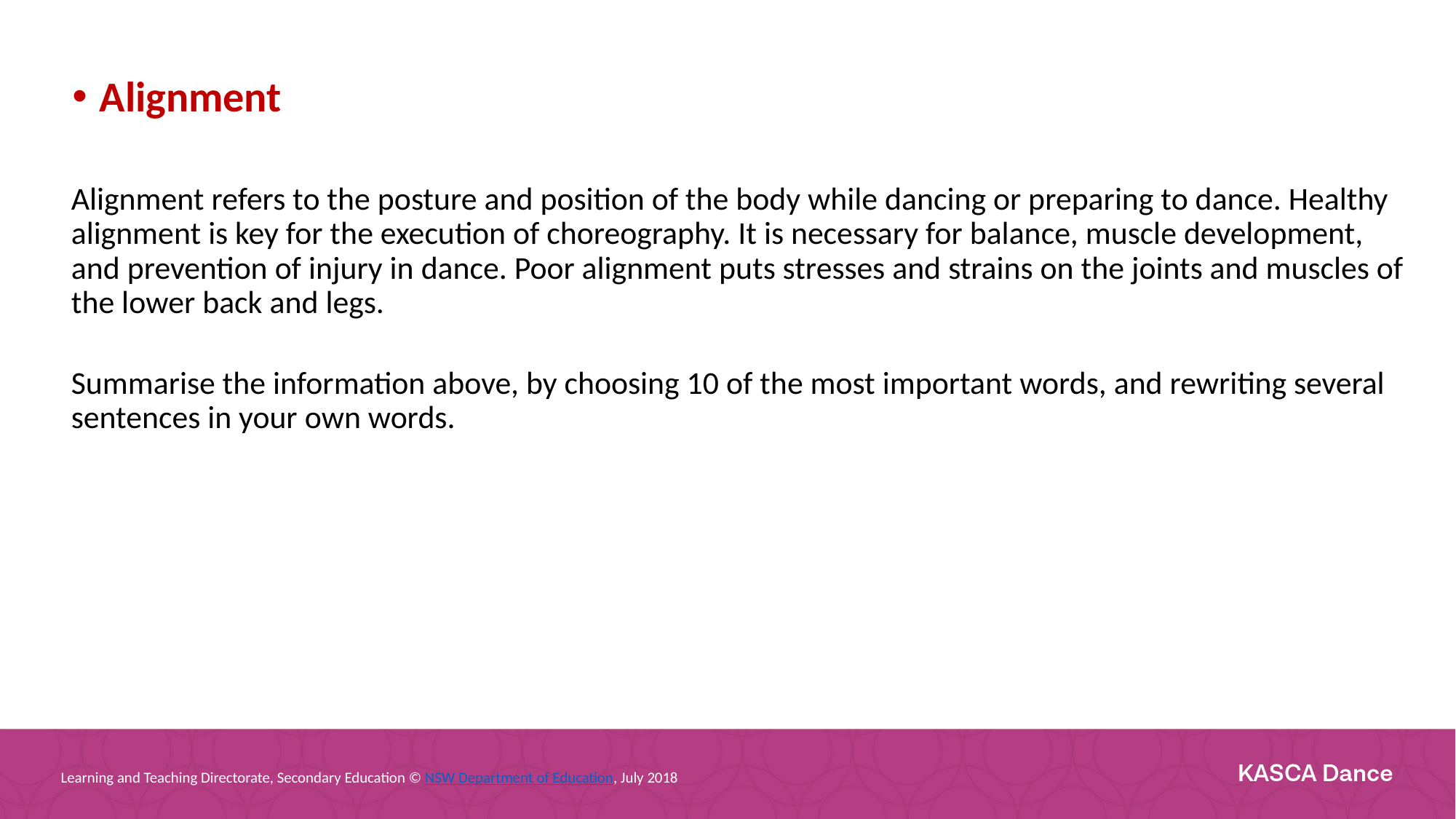

Alignment
Alignment refers to the posture and position of the body while dancing or preparing to dance. Healthy alignment is key for the execution of choreography. It is necessary for balance, muscle development, and prevention of injury in dance. Poor alignment puts stresses and strains on the joints and muscles of the lower back and legs.

Summarise the information above, by choosing 10 of the most important words, and rewriting several sentences in your own words.